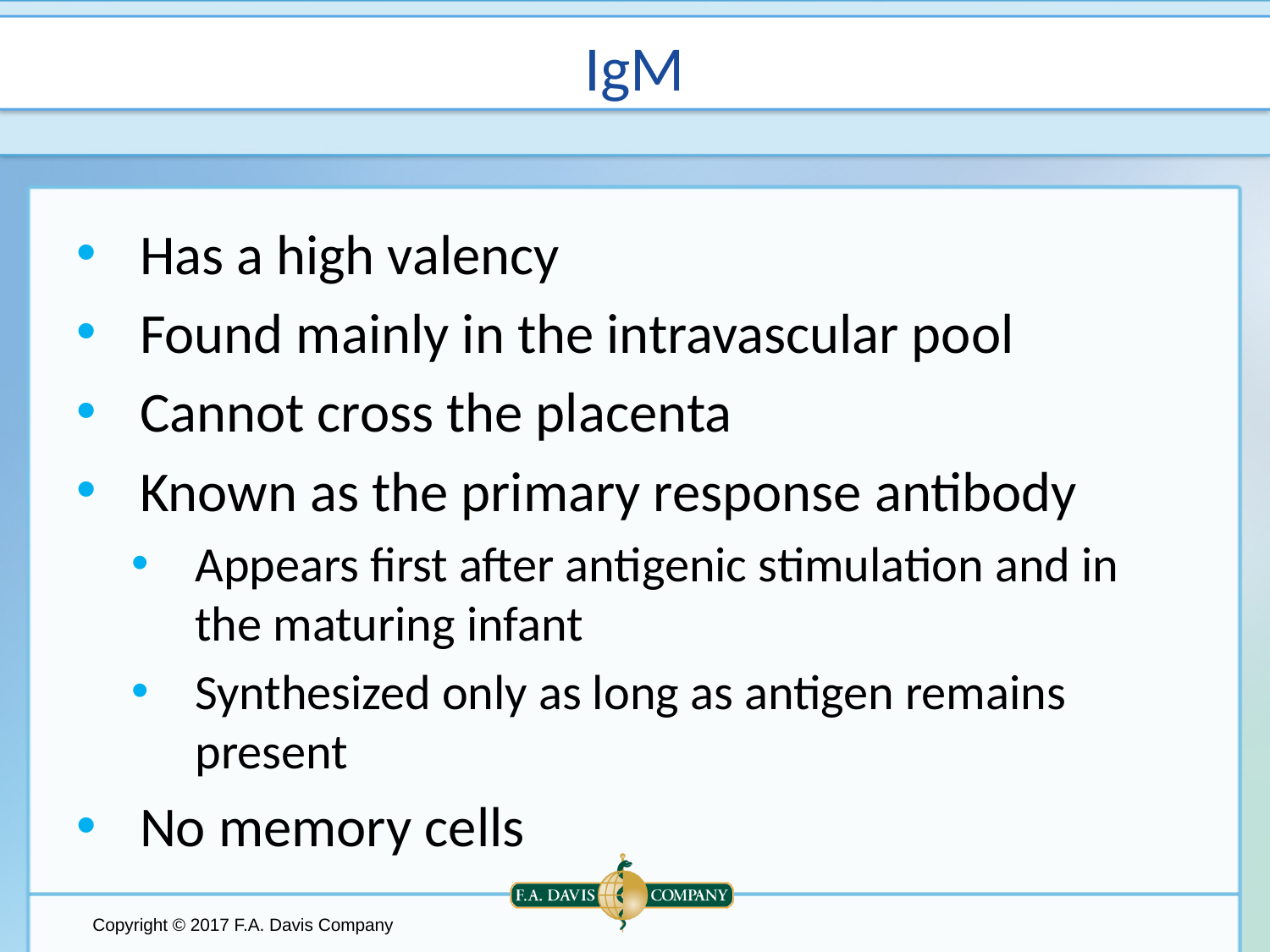

# IgM
Has a high valency
Found mainly in the intravascular pool
Cannot cross the placenta
Known as the primary response antibody
Appears first after antigenic stimulation and in the maturing infant
Synthesized only as long as antigen remains present
No memory cells